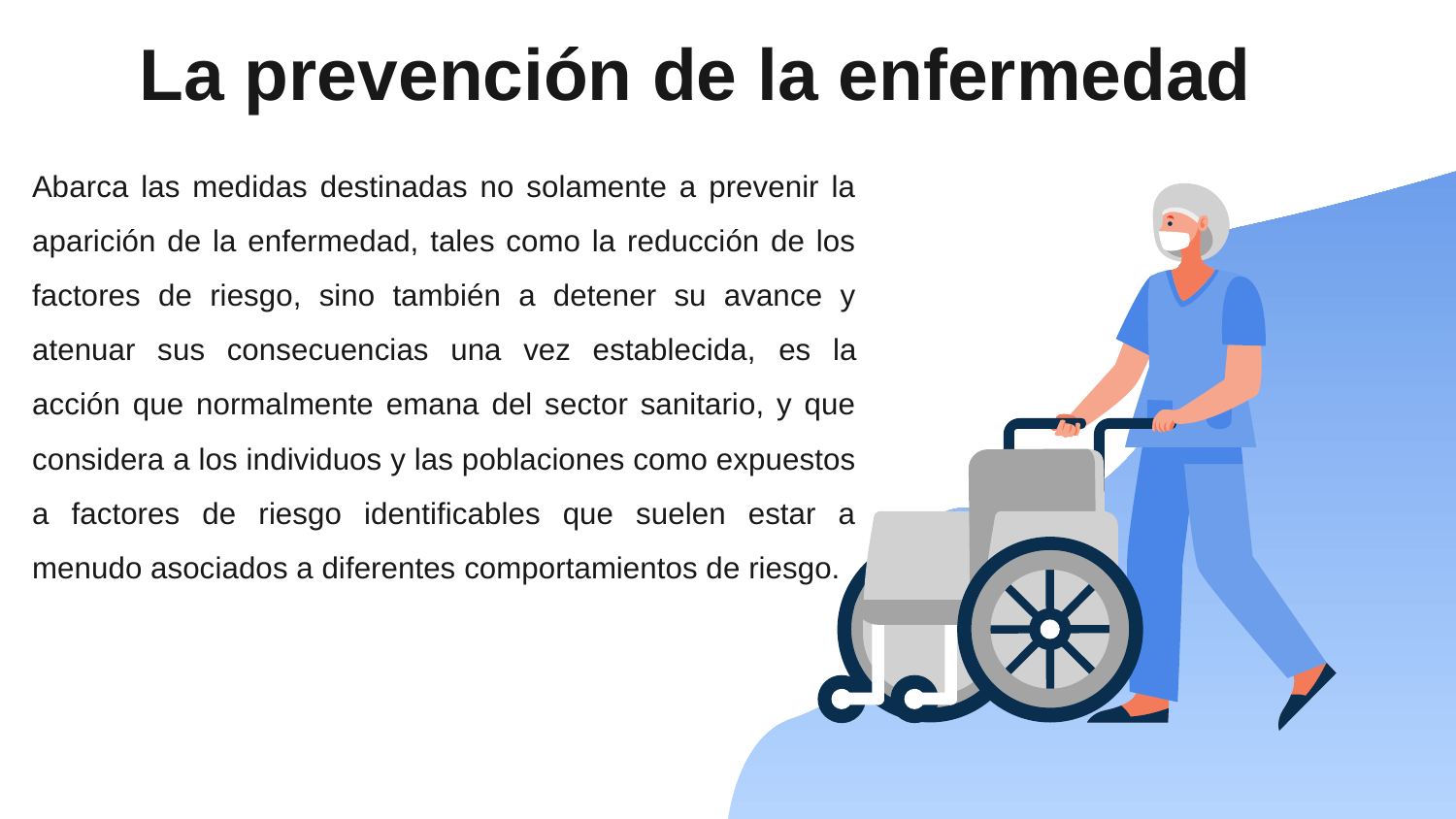

La prevención de la enfermedad
Abarca las medidas destinadas no solamente a prevenir la aparición de la enfermedad, tales como la reducción de los factores de riesgo, sino también a detener su avance y atenuar sus consecuencias una vez establecida, es la acción que normalmente emana del sector sanitario, y que considera a los individuos y las poblaciones como expuestos a factores de riesgo identificables que suelen estar a menudo asociados a diferentes comportamientos de riesgo.